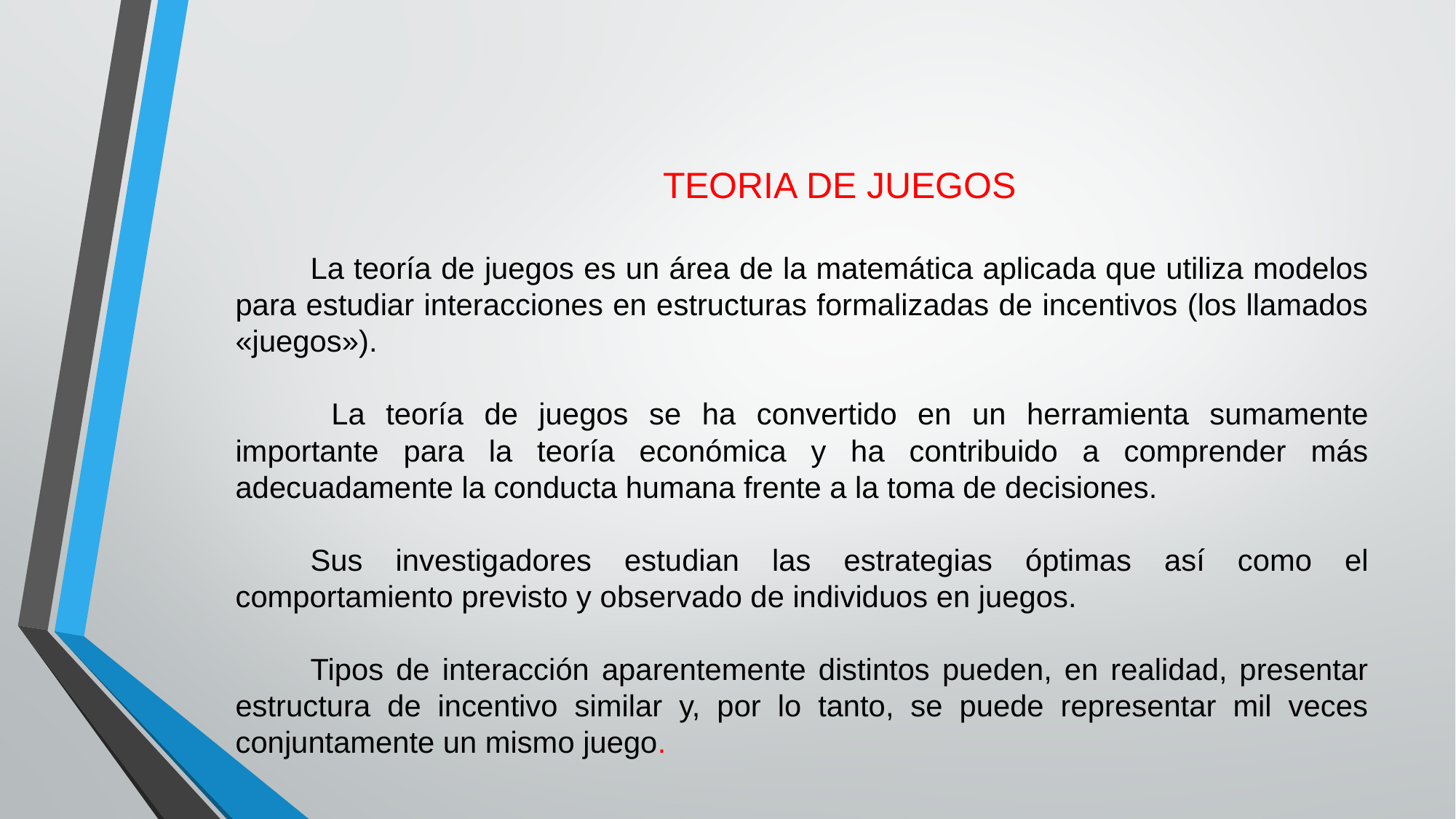

TEORIA DE JUEGOS

La teoría de juegos es un área de la matemática aplicada que utiliza modelos para estudiar interacciones en estructuras formalizadas de incentivos (los llamados «juegos»).

 La teoría de juegos se ha convertido en un herramienta sumamente importante para la teoría económica y ha contribuido a comprender más adecuadamente la conducta humana frente a la toma de decisiones.

Sus investigadores estudian las estrategias óptimas así como el comportamiento previsto y observado de individuos en juegos.

Tipos de interacción aparentemente distintos pueden, en realidad, presentar estructura de incentivo similar y, por lo tanto, se puede representar mil veces conjuntamente un mismo juego.